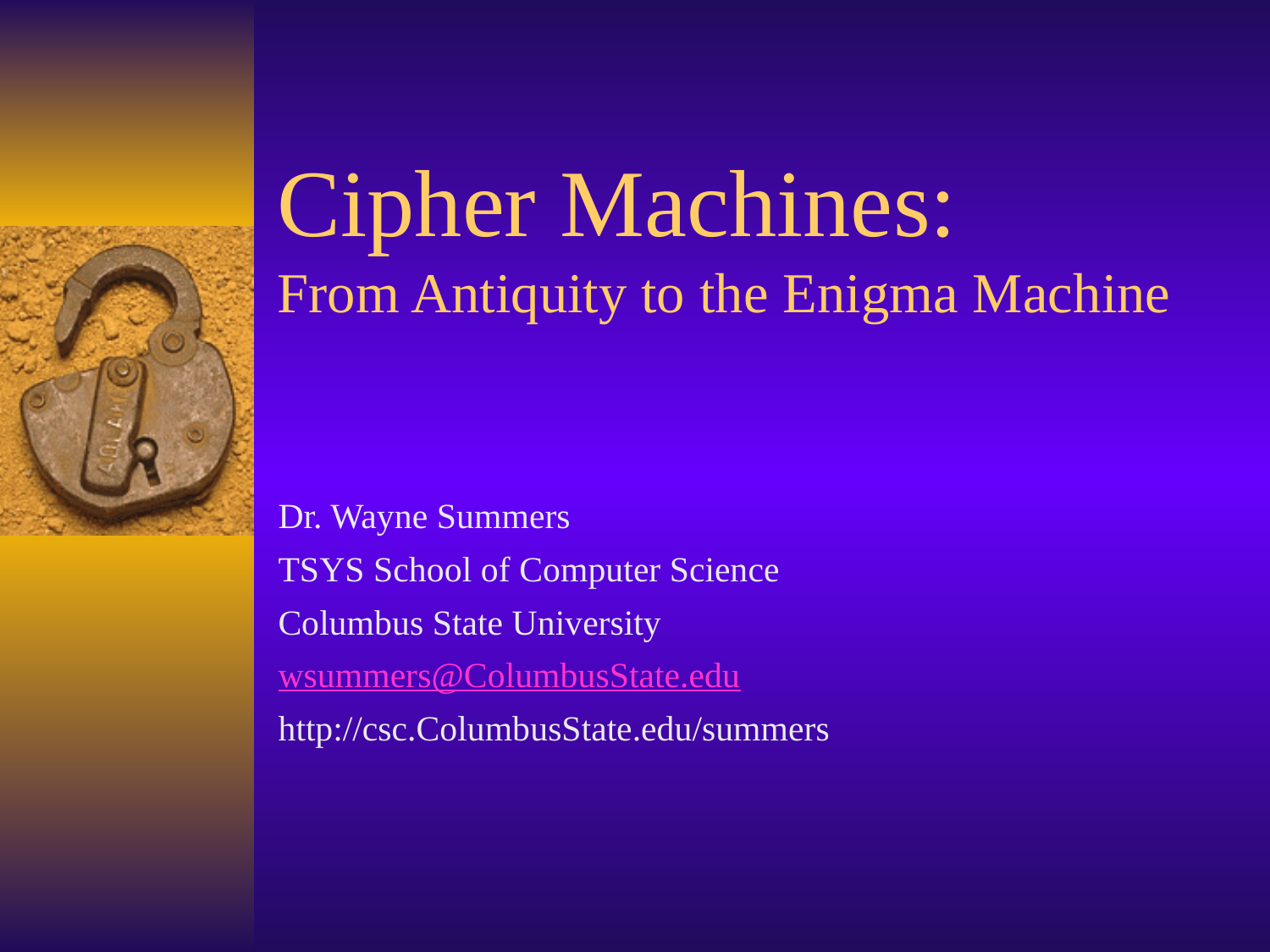

# Cipher Machines: From Antiquity to the Enigma Machine
Dr. Wayne Summers
TSYS School of Computer Science
Columbus State University
wsummers@ColumbusState.edu
http://csc.ColumbusState.edu/summers